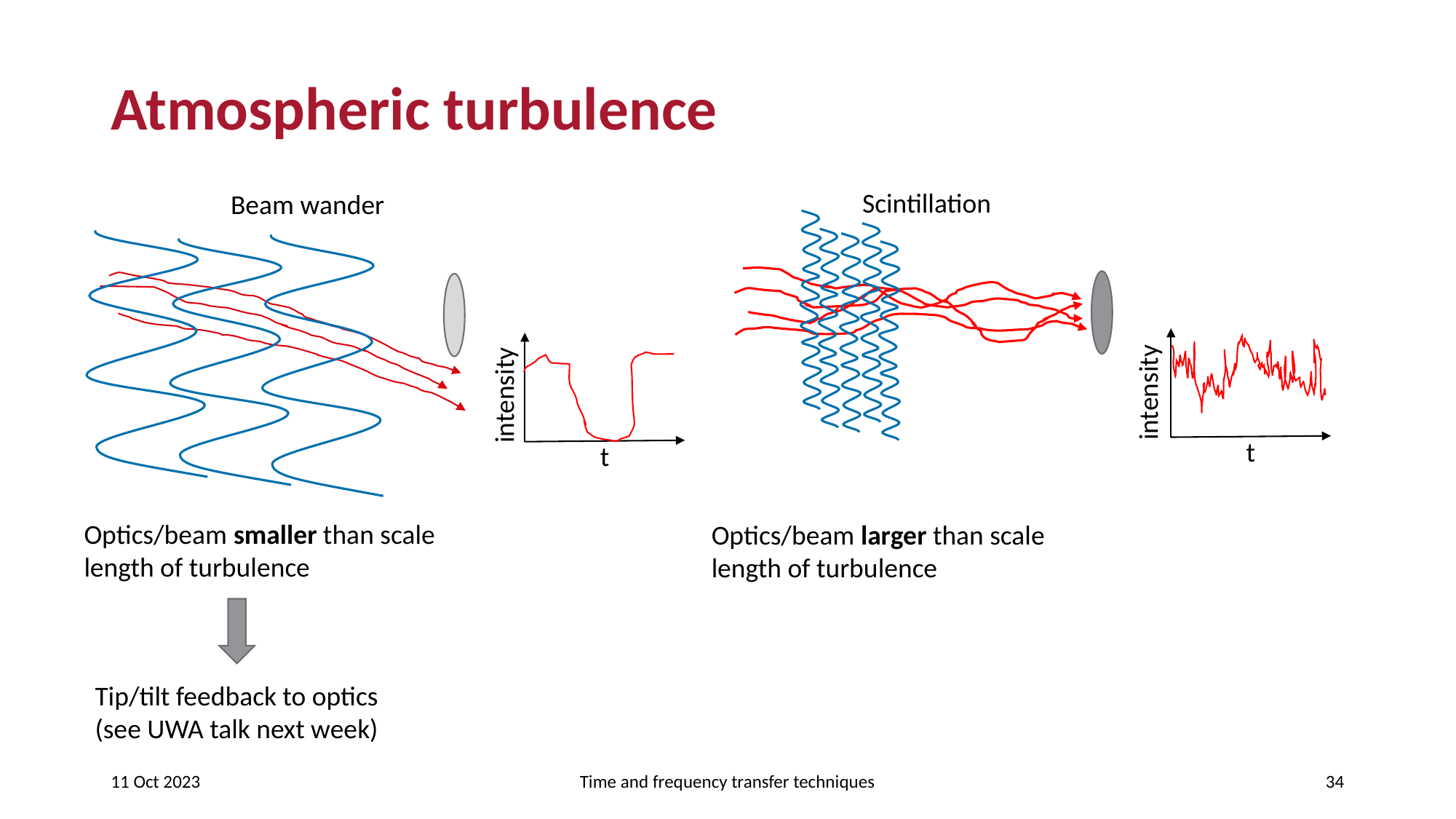

# Atmospheric turbulence
Scintillation

t

Optics/beam larger than scale length of turbulence
intensity
Beam wander

t
Optics/beam smaller than scale length of turbulence
intensity

Tip/tilt feedback to optics
(see UWA talk next week)
11 Oct 2023
Time and frequency transfer techniques
34